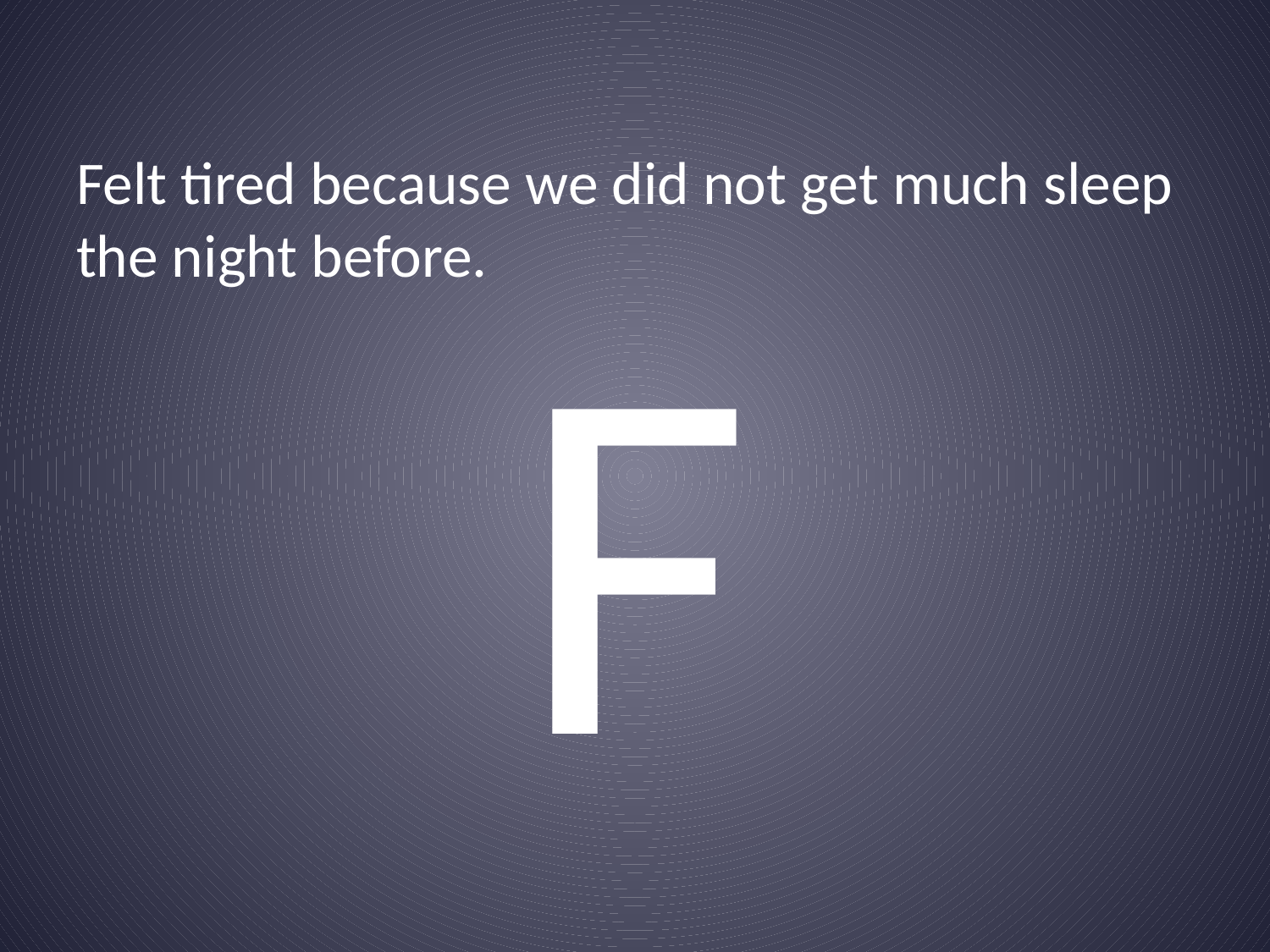

# Felt tired because we did not get much sleep the night before.
F